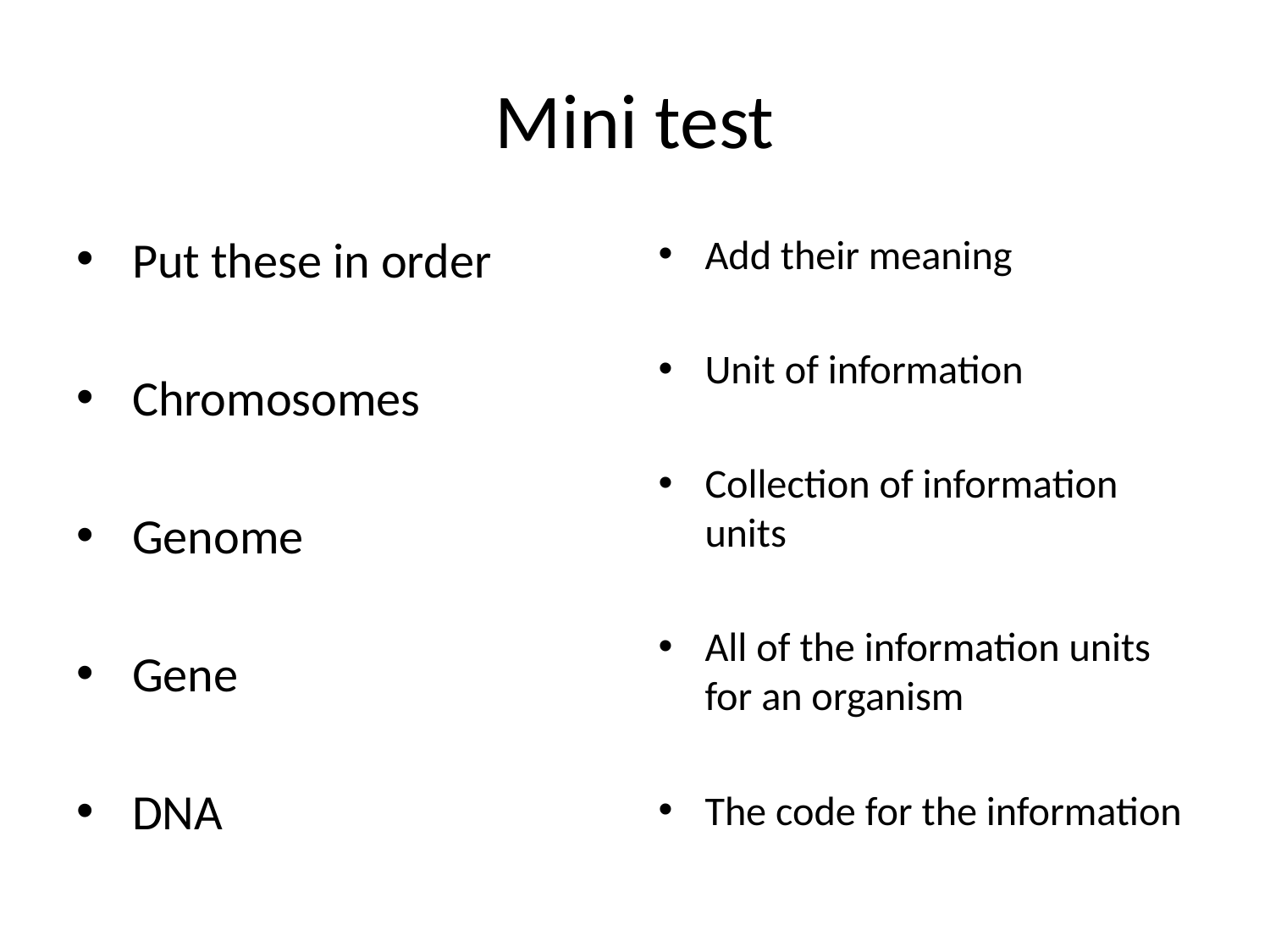

# Mini test
Put these in order

Chromosomes

Genome

Gene

DNA
Add their meaning

Unit of information

Collection of information units

All of the information units for an organism

The code for the information